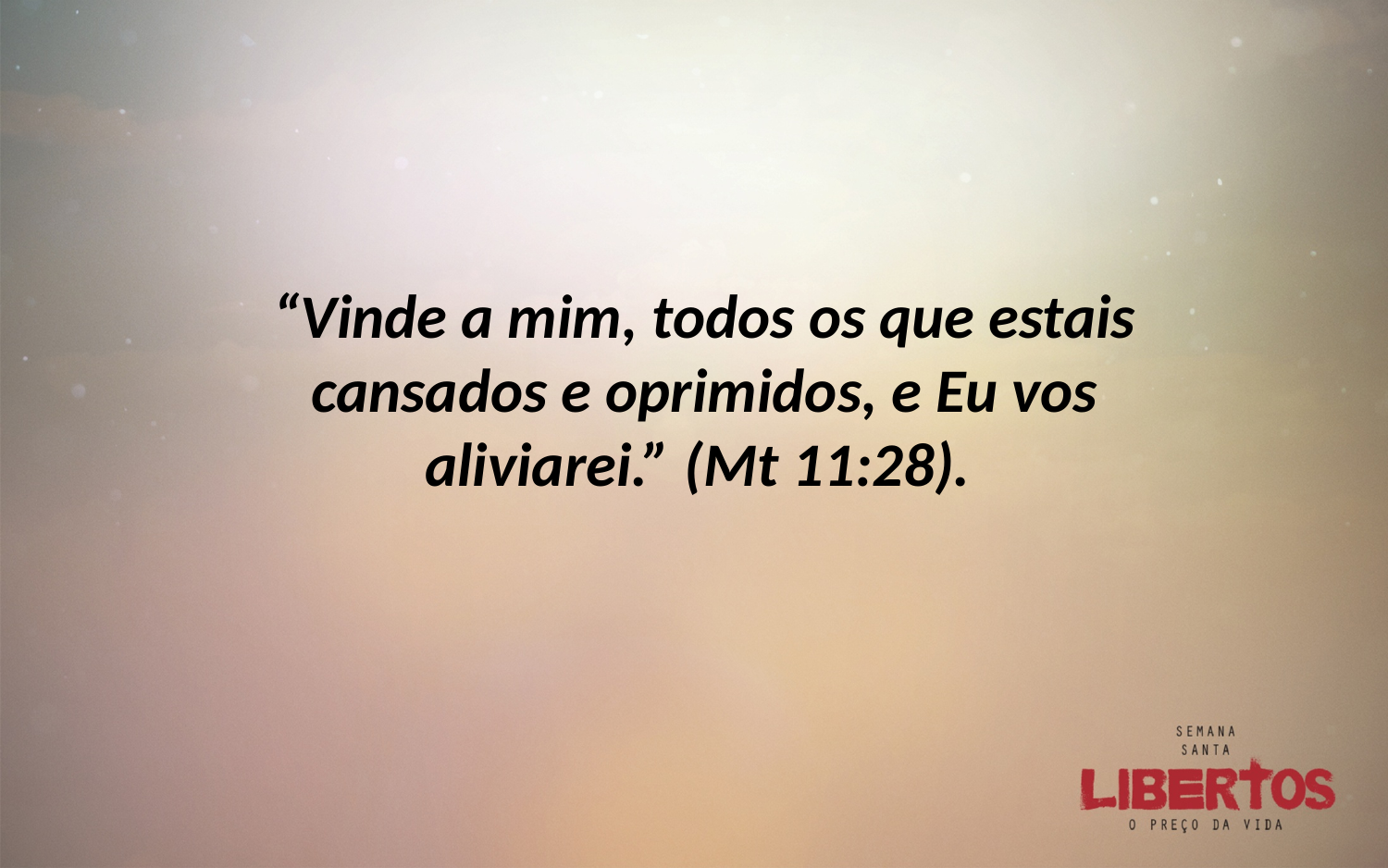

“Vinde a mim, todos os que estais cansados e oprimidos, e Eu vos aliviarei.” (Mt 11:28).